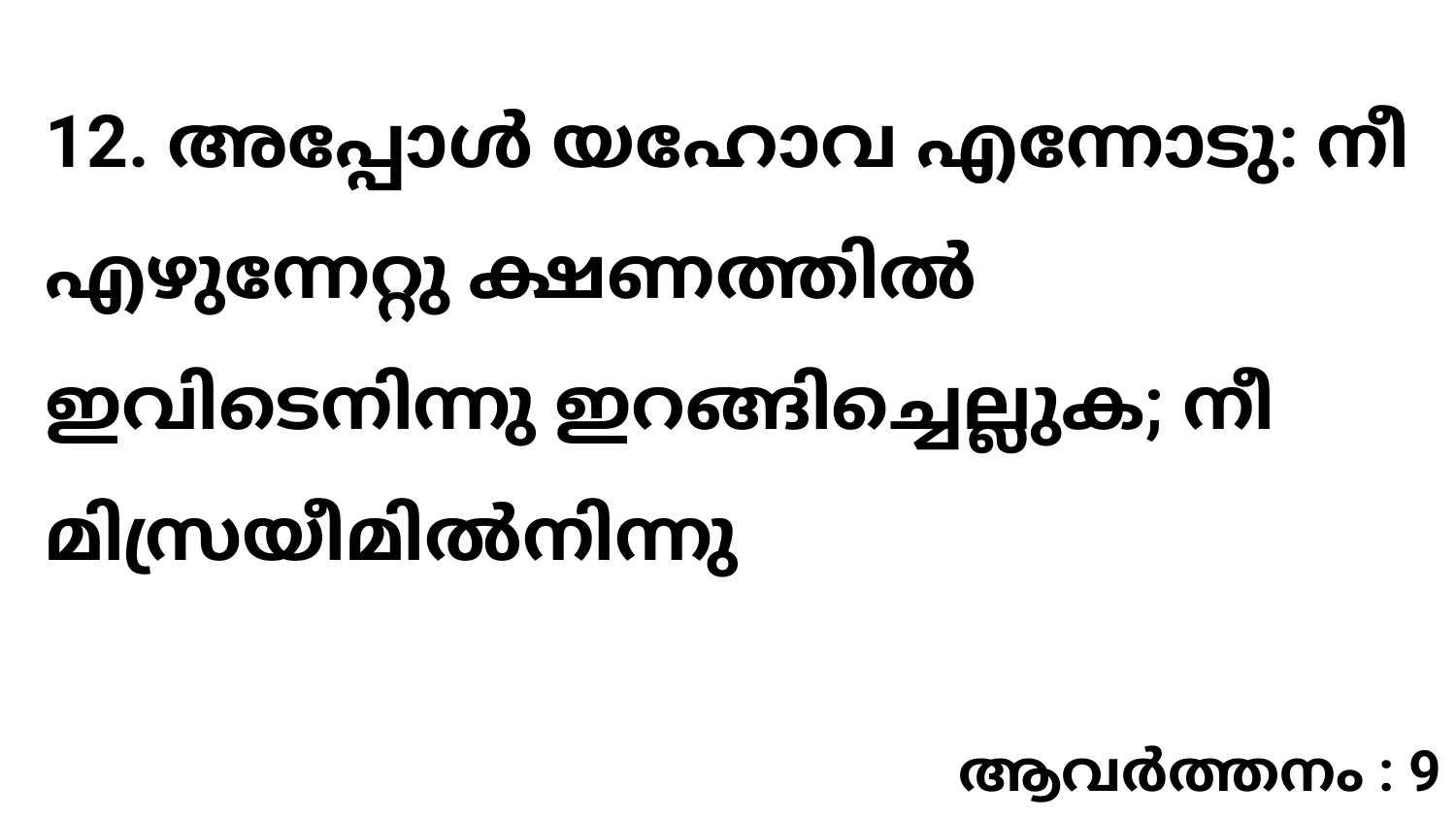

12. അപ്പോൾ യഹോവ എന്നോടു: നീ എഴുന്നേറ്റു ക്ഷണത്തിൽ ഇവിടെനിന്നു ഇറങ്ങിച്ചെല്ലുക; നീ മിസ്രയീമിൽനിന്നു
ആവർത്തനം : 9